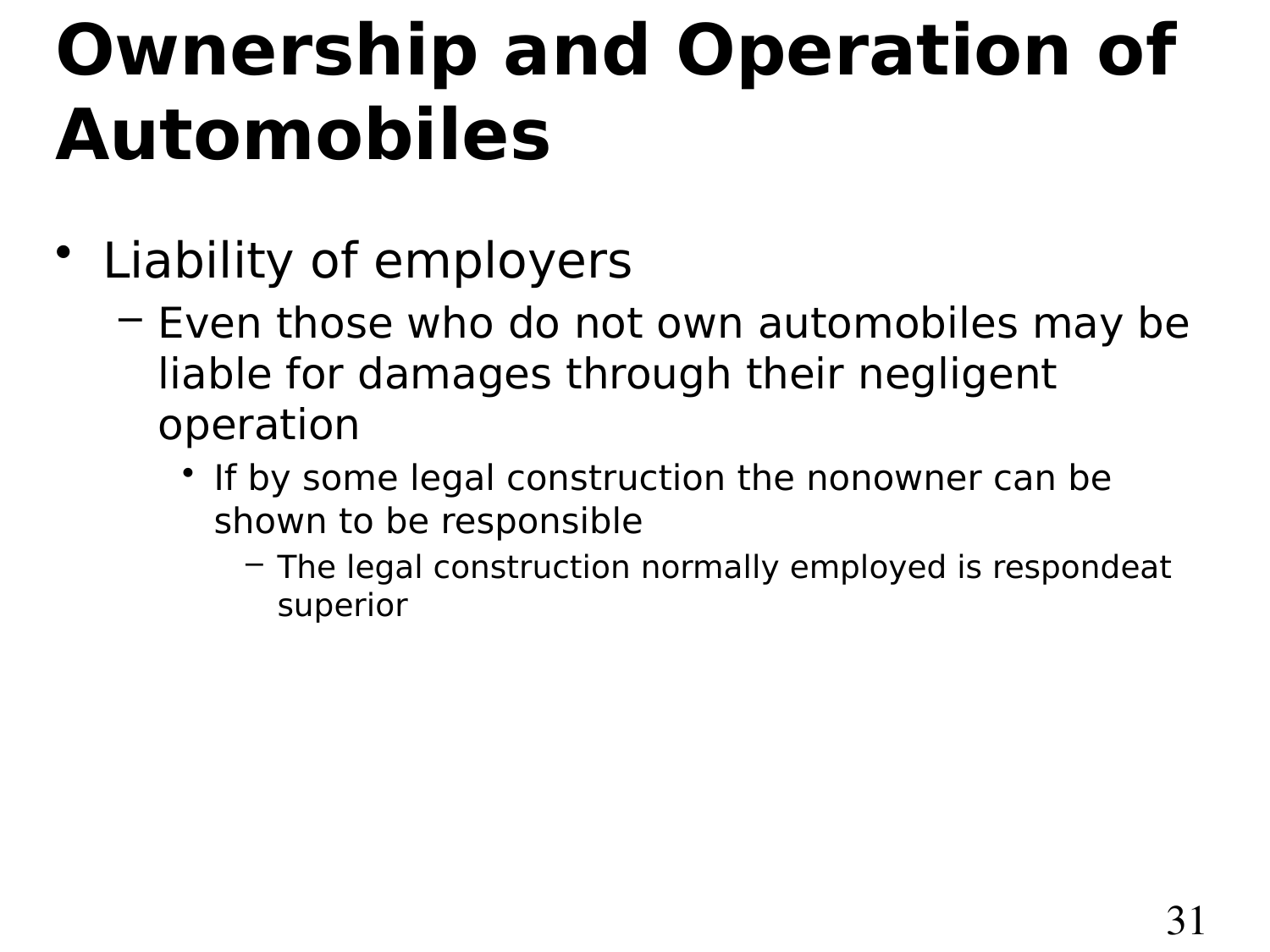

# Ownership and Operation of Automobiles
Liability of employers
Even those who do not own automobiles may be liable for damages through their negligent operation
If by some legal construction the nonowner can be shown to be responsible
The legal construction normally employed is respondeat superior
31